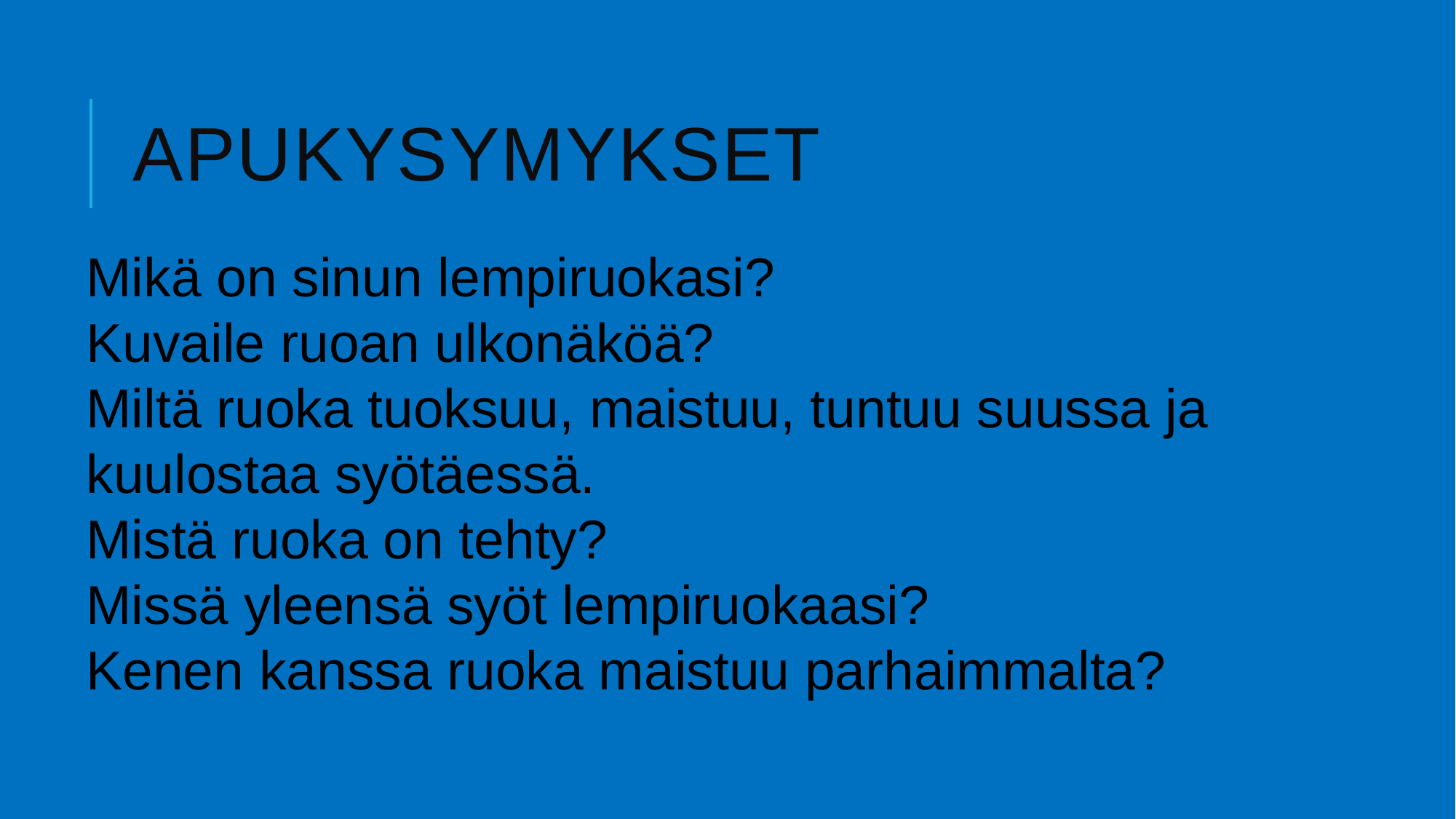

# apukysymykset
Mikä on sinun lempiruokasi?
Kuvaile ruoan ulkonäköä?
Miltä ruoka tuoksuu, maistuu, tuntuu suussa ja kuulostaa syötäessä.
Mistä ruoka on tehty?
Missä yleensä syöt lempiruokaasi?
Kenen kanssa ruoka maistuu parhaimmalta?